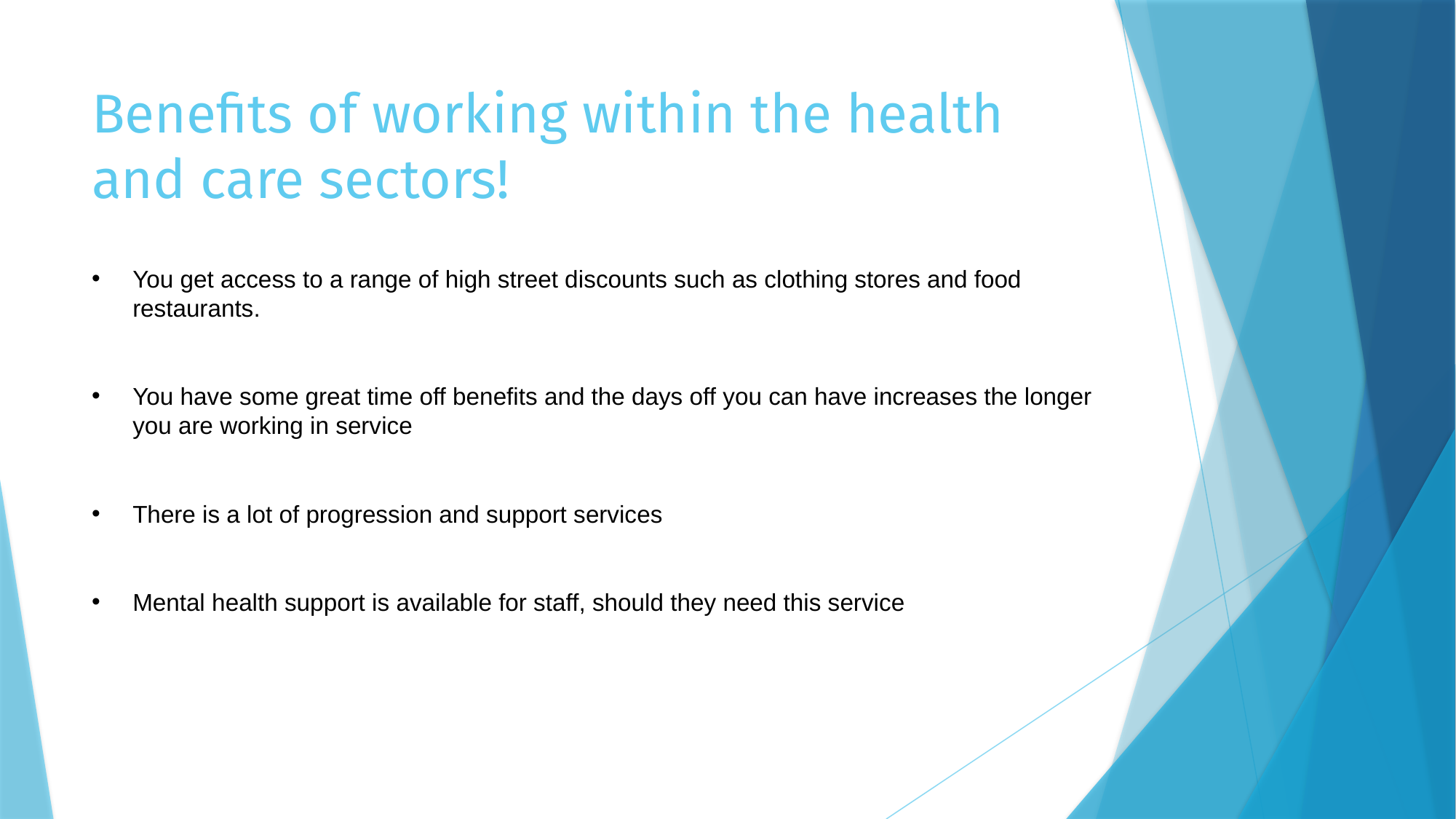

# Benefits of working within the health and care sectors!
You get access to a range of high street discounts such as clothing stores and food restaurants.

You have some great time off benefits and the days off you can have increases the longer you are working in service

There is a lot of progression and support services

Mental health support is available for staff, should they need this service